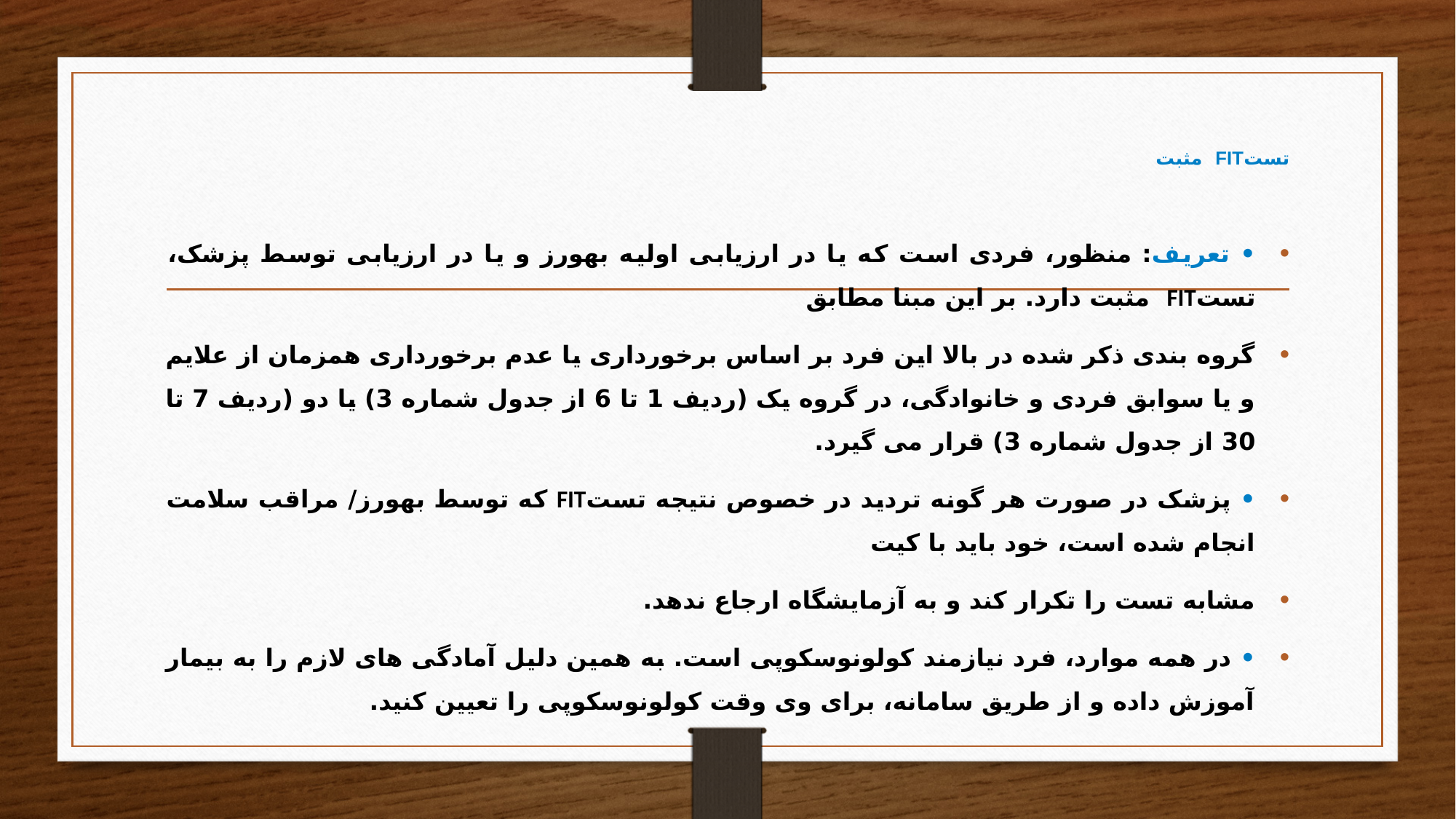

# تستFIT  مثبت
• تعریف: منظور، فردی است که یا در ارزیابی اولیه بهورز و یا در ارزیابی توسط پزشک، تستFIT  مثبت دارد. بر این مبنا مطابق
گروه بندی ذکر شده در بالا این فرد بر اساس برخورداری یا عدم برخورداری همزمان از علایم و یا سوابق فردی و خانوادگی، در گروه یک (ردیف 1 تا 6 از جدول شماره 3) یا دو (ردیف 7 تا 30 از جدول شماره 3) قرار می گیرد.
• پزشک در صورت هر گونه تردید در خصوص نتیجه تستFIT که توسط بهورز/ مراقب سلامت انجام شده است، خود باید با کیت
مشابه تست را تکرار کند و به آزمایشگاه ارجاع ندهد.
• در همه موارد، فرد نیازمند کولونوسکوپی است. به همین دلیل آمادگی های لازم را به بیمار آموزش داده و از طریق سامانه، برای وی وقت کولونوسکوپی را تعیین کنید.